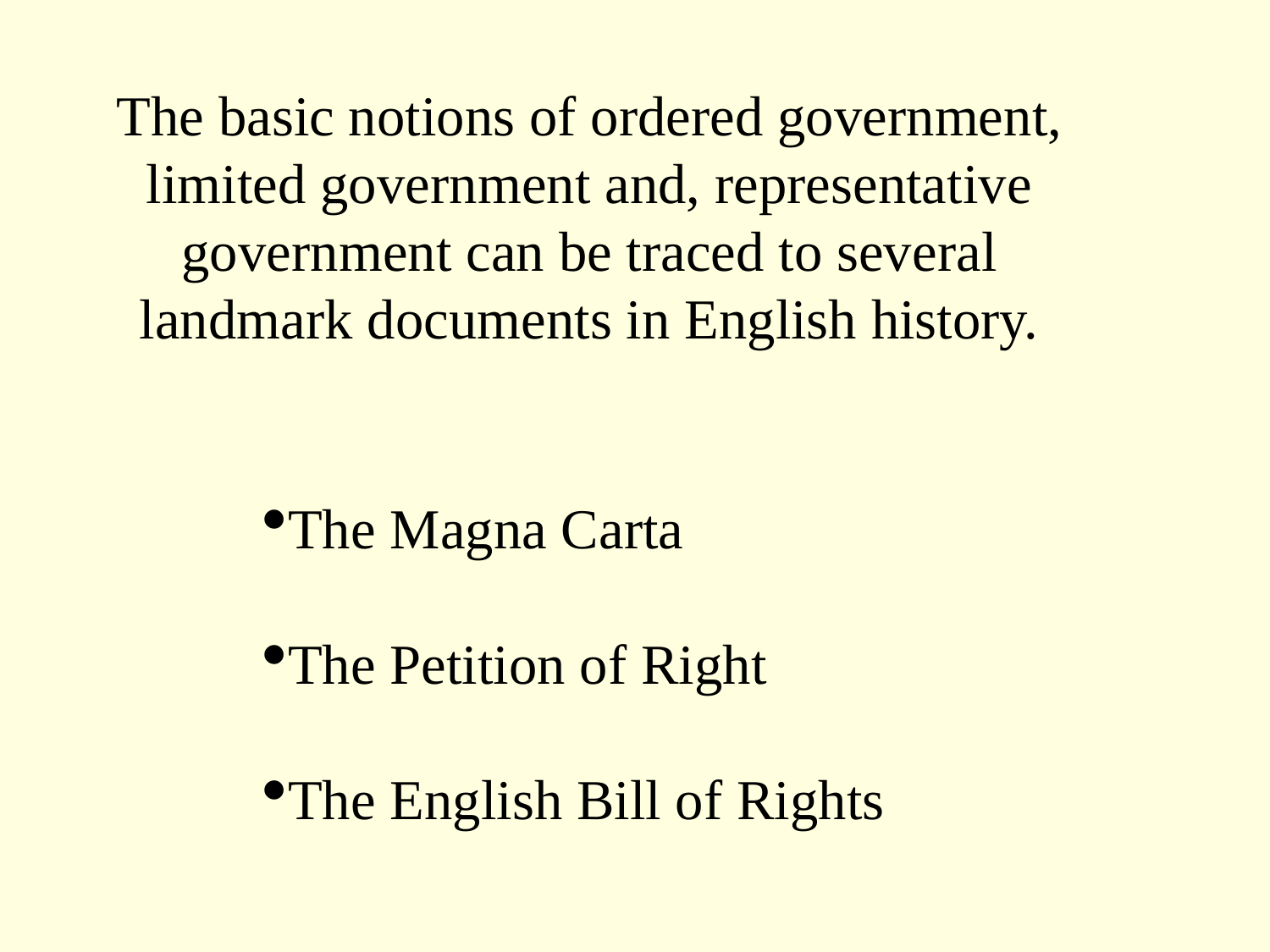

The basic notions of ordered government, limited government and, representative government can be traced to several landmark documents in English history.
The Magna Carta

The Petition of Right

The English Bill of Rights